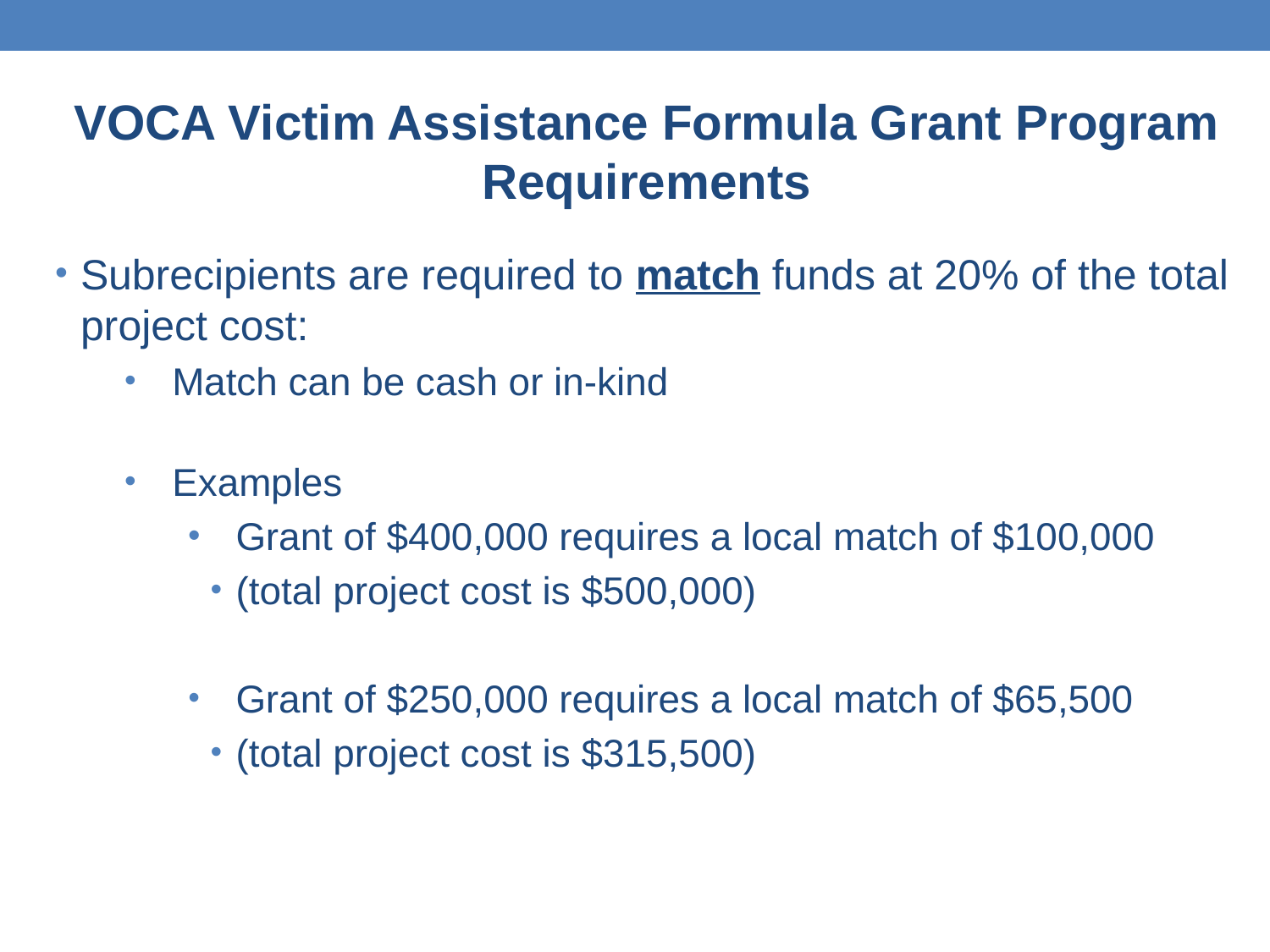

VOCA Victim Assistance Formula Grant Program Requirements

Subrecipients are required to match funds at 20% of the total project cost:
Match can be cash or in-kind
Examples
Grant of $400,000 requires a local match of $100,000
(total project cost is $500,000)

Grant of $250,000 requires a local match of $65,500
(total project cost is $315,500)